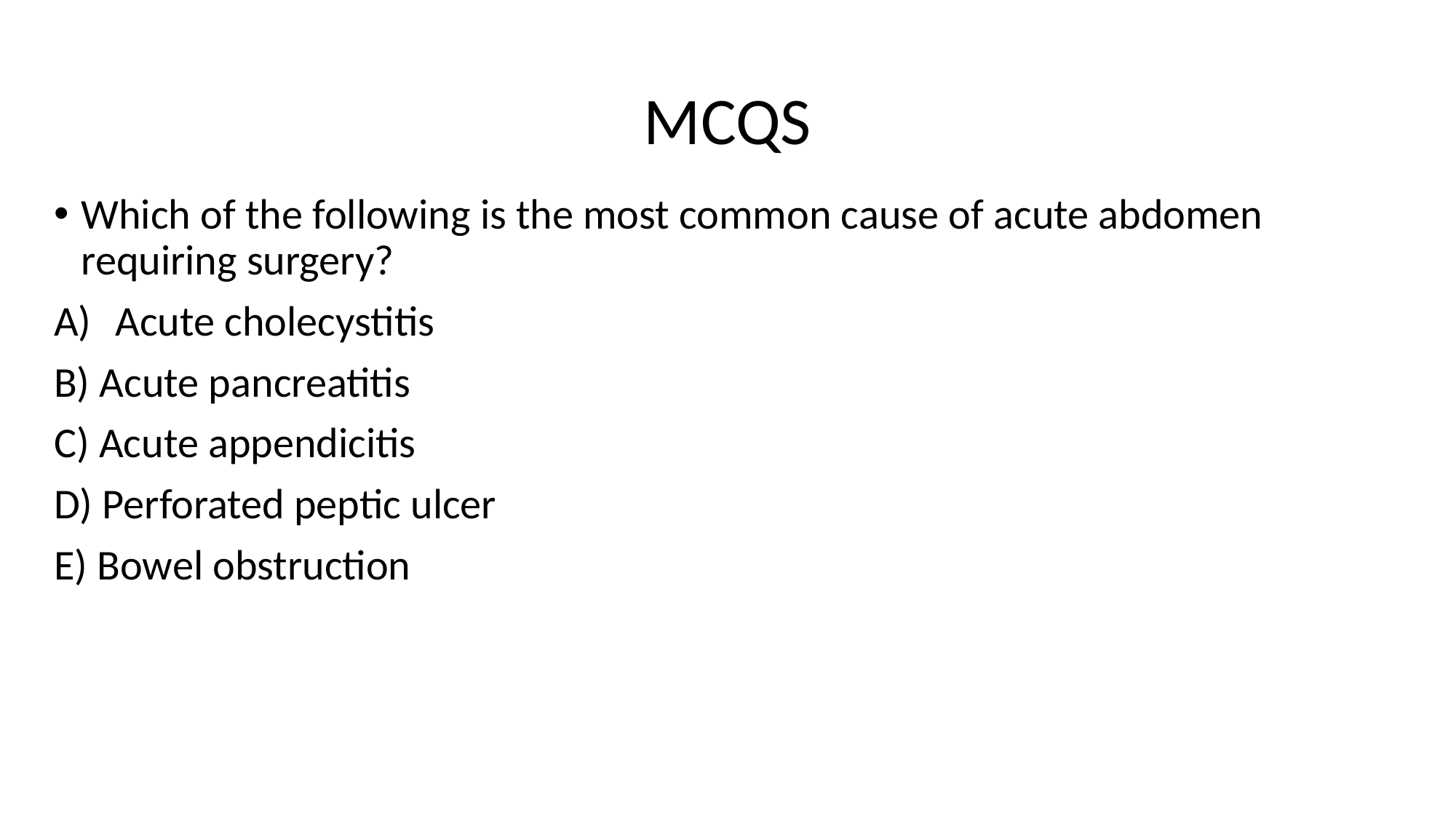

# MCQS
Which of the following is the most common cause of acute abdomen requiring surgery?
Acute cholecystitis
B) Acute pancreatitis
C) Acute appendicitis
D) Perforated peptic ulcer
E) Bowel obstruction